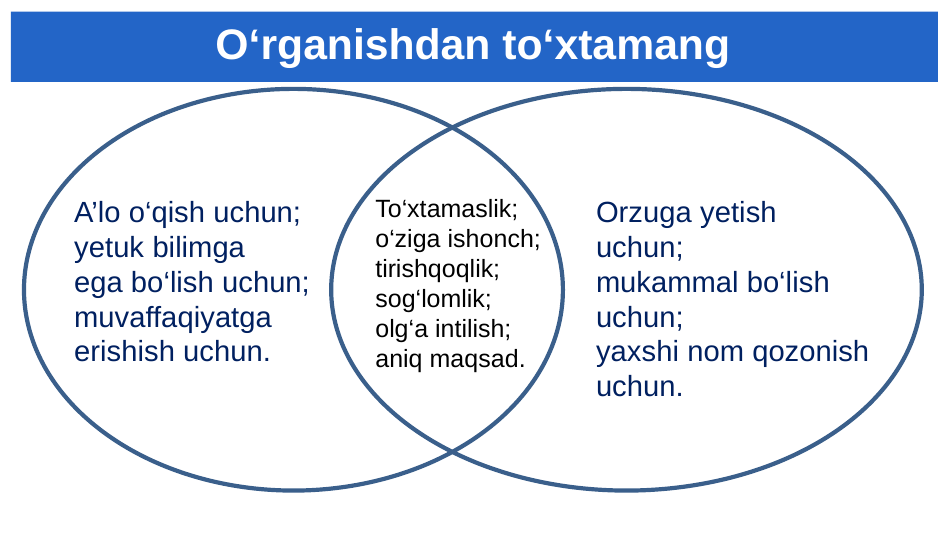

# O‘rganishdan to‘xtamang

A’lo o‘qish uchun;
yetuk bilimga
ega bo‘lish uchun;
muvaffaqiyatga
erishish uchun.
To‘xtamaslik;
o‘ziga ishonch;
tirishqoqlik;
sog‘lomlik;
olg‘a intilish;
aniq maqsad.

Orzuga yetish uchun;
mukammal bo‘lish uchun;
yaxshi nom qozonish uchun.